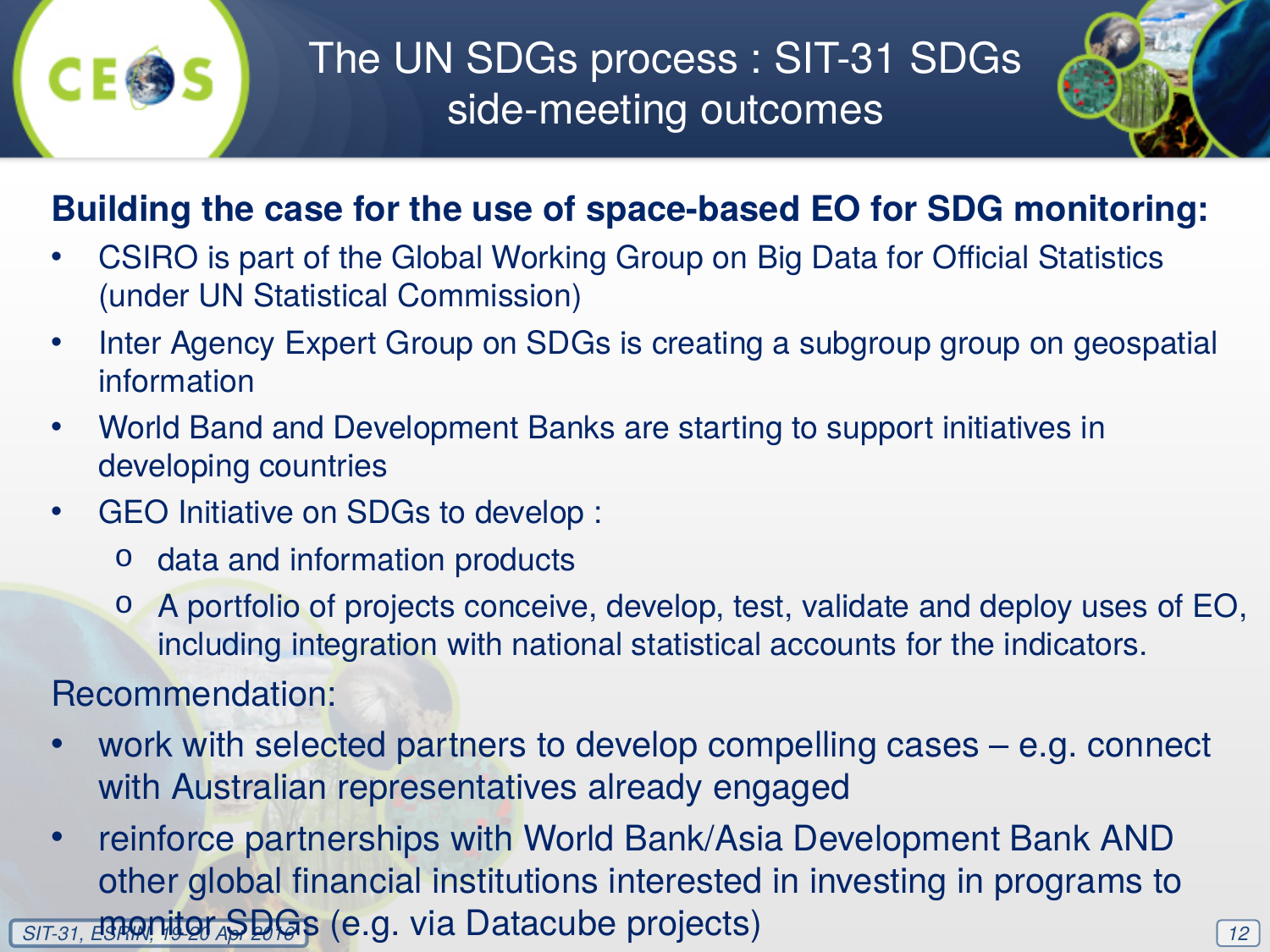

The UN SDGs process : SIT-31 SDGs side-meeting outcomes

Building the case for the use of space-based EO for SDG monitoring:
CSIRO is part of the Global Working Group on Big Data for Official Statistics (under UN Statistical Commission)
Inter Agency Expert Group on SDGs is creating a subgroup group on geospatial information
World Band and Development Banks are starting to support initiatives in developing countries
GEO Initiative on SDGs to develop :
data and information products
A portfolio of projects conceive, develop, test, validate and deploy uses of EO, including integration with national statistical accounts for the indicators.
Recommendation:
work with selected partners to develop compelling cases – e.g. connect with Australian representatives already engaged
reinforce partnerships with World Bank/Asia Development Bank AND other global financial institutions interested in investing in programs to monitor SDGs (e.g. via Datacube projects)
12